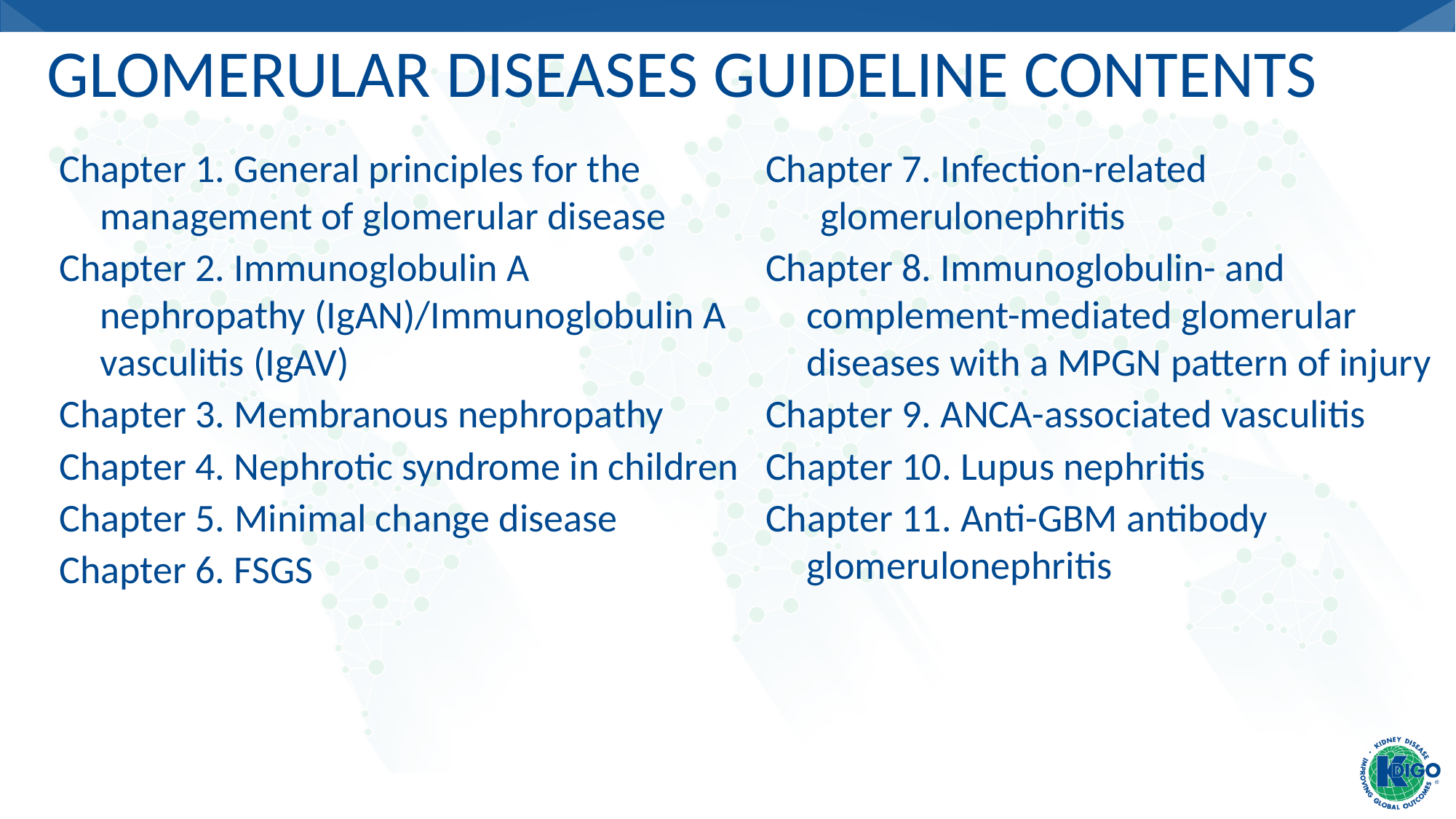

# Glomerular Diseases Guideline Contents
Chapter 1. General principles for the management of glomerular disease
Chapter 2. Immunoglobulin A nephropathy (IgAN)/Immunoglobulin A vasculitis (IgAV)
Chapter 3. Membranous nephropathy
Chapter 4. Nephrotic syndrome in children
Chapter 5. Minimal change disease
Chapter 6. FSGS
Chapter 7. Infection-related glomerulonephritis
Chapter 8. Immunoglobulin- and complement-mediated glomerular diseases with a MPGN pattern of injury
Chapter 9. ANCA-associated vasculitis
Chapter 10. Lupus nephritis
Chapter 11. Anti-GBM antibody glomerulonephritis